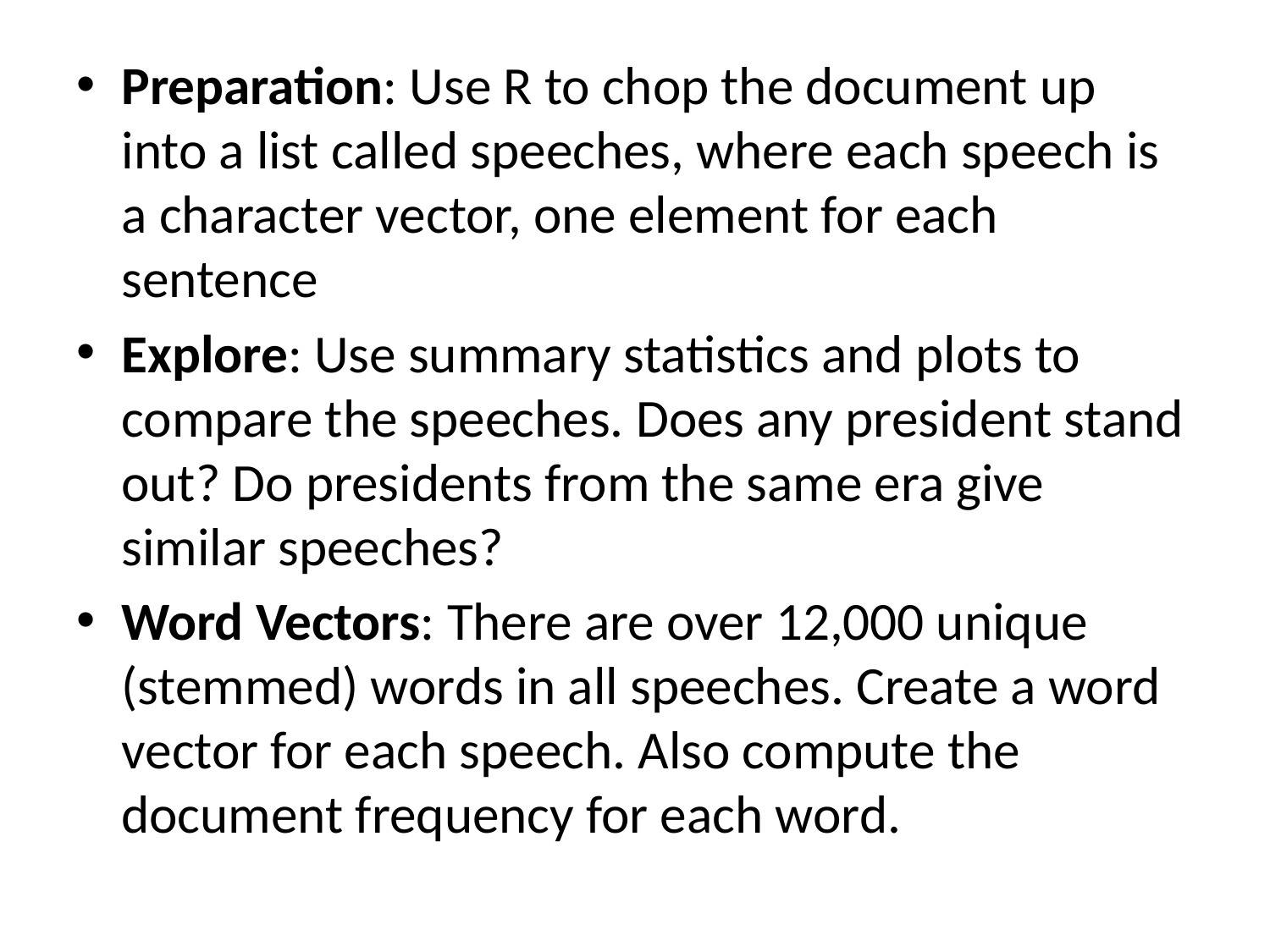

Preparation: Use R to chop the document up into a list called speeches, where each speech is a character vector, one element for each sentence
Explore: Use summary statistics and plots to compare the speeches. Does any president stand out? Do presidents from the same era give similar speeches?
Word Vectors: There are over 12,000 unique (stemmed) words in all speeches. Create a word vector for each speech. Also compute the document frequency for each word.